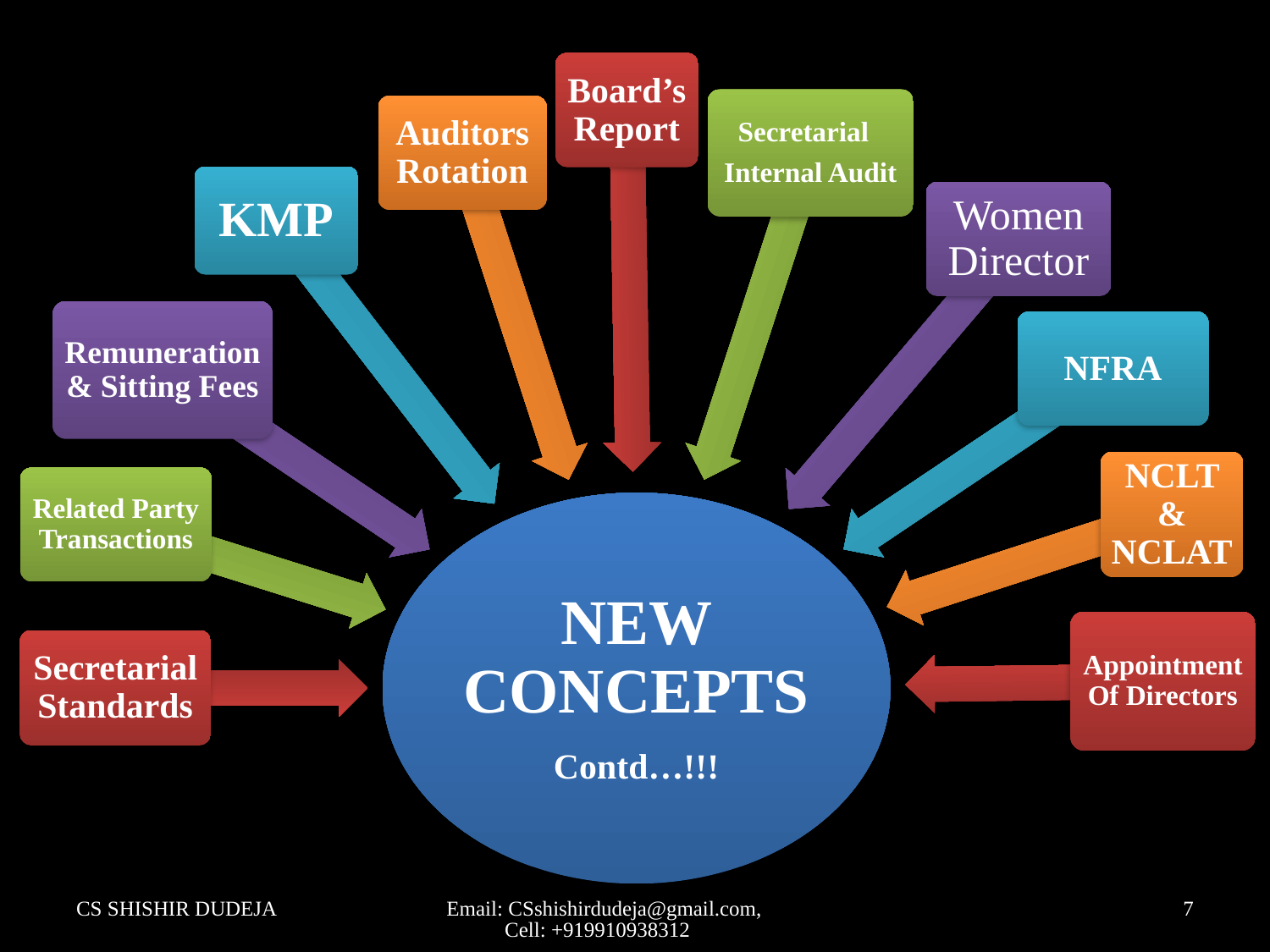

Board’s Report
Secretarial
Internal Audit
Auditors Rotation
KMP
Women Director

Remuneration & Sitting Fees
NFRA

NCLT & NCLAT
Related Party Transactions
NEW CONCEPTS
Contd…!!!

Appointment Of Directors
Secretarial Standards

CS SHISHIR DUDEJA
Email: CSshishirdudeja@gmail.com,                      Cell: +919910938312
7